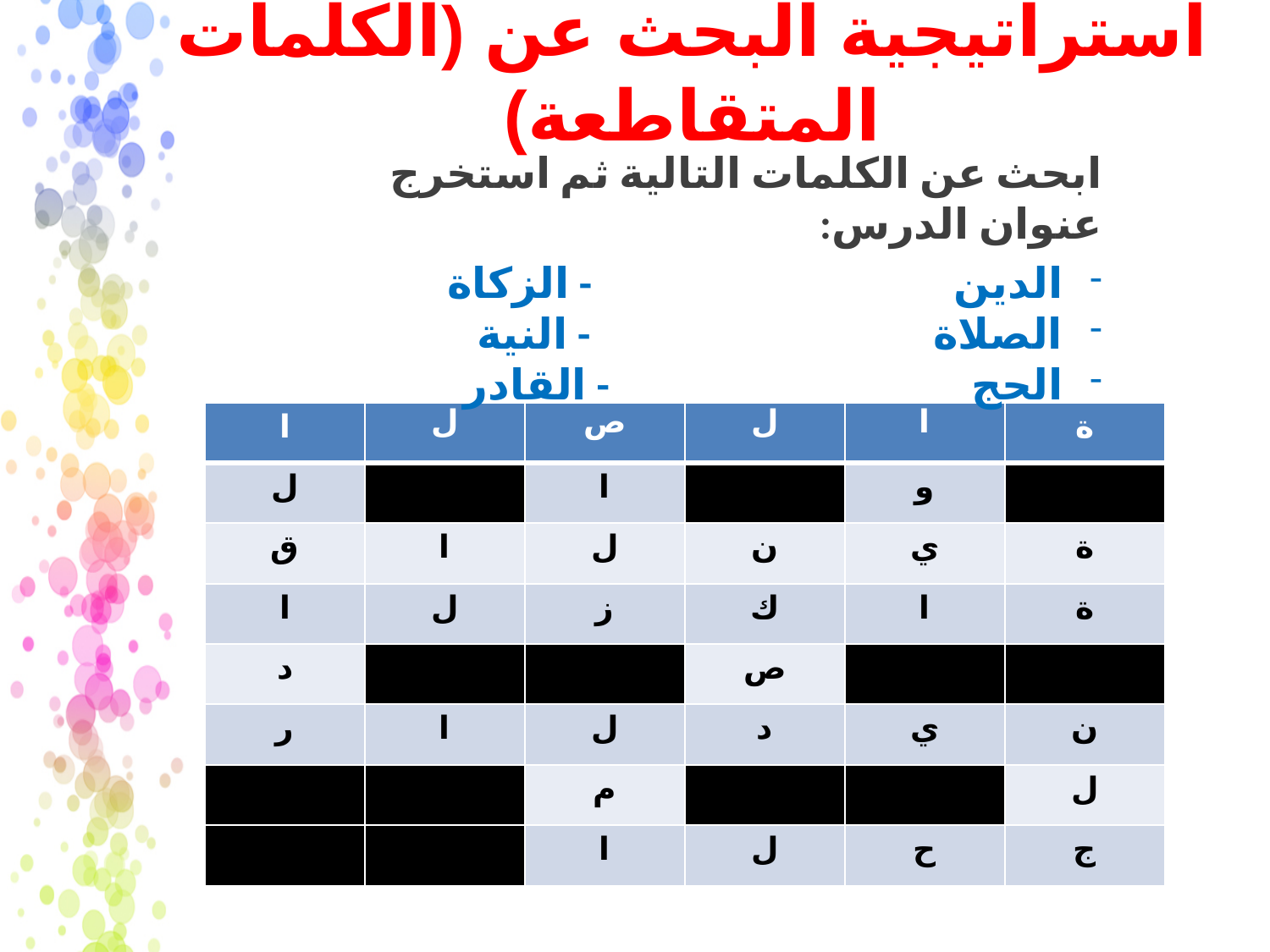

# استراتيجية البحث عن (الكلمات المتقاطعة)
ابحث عن الكلمات التالية ثم استخرج عنوان الدرس:

الدين                                      - الزكاة
الصلاة                                    - النية
الحج                                      - القادر
| ا | ل | ص | ل | ا | ة |
| --- | --- | --- | --- | --- | --- |
| ل |  | ا |  | و |  |
| ق | ا | ل | ن | ي | ة |
| ا | ل | ز | ك | ا | ة |
| د |  |  | ص |  |  |
| ر | ا | ل | د | ي | ن |
|  |  | م |  |  | ل |
|  |  | ا | ل | ح | ج |